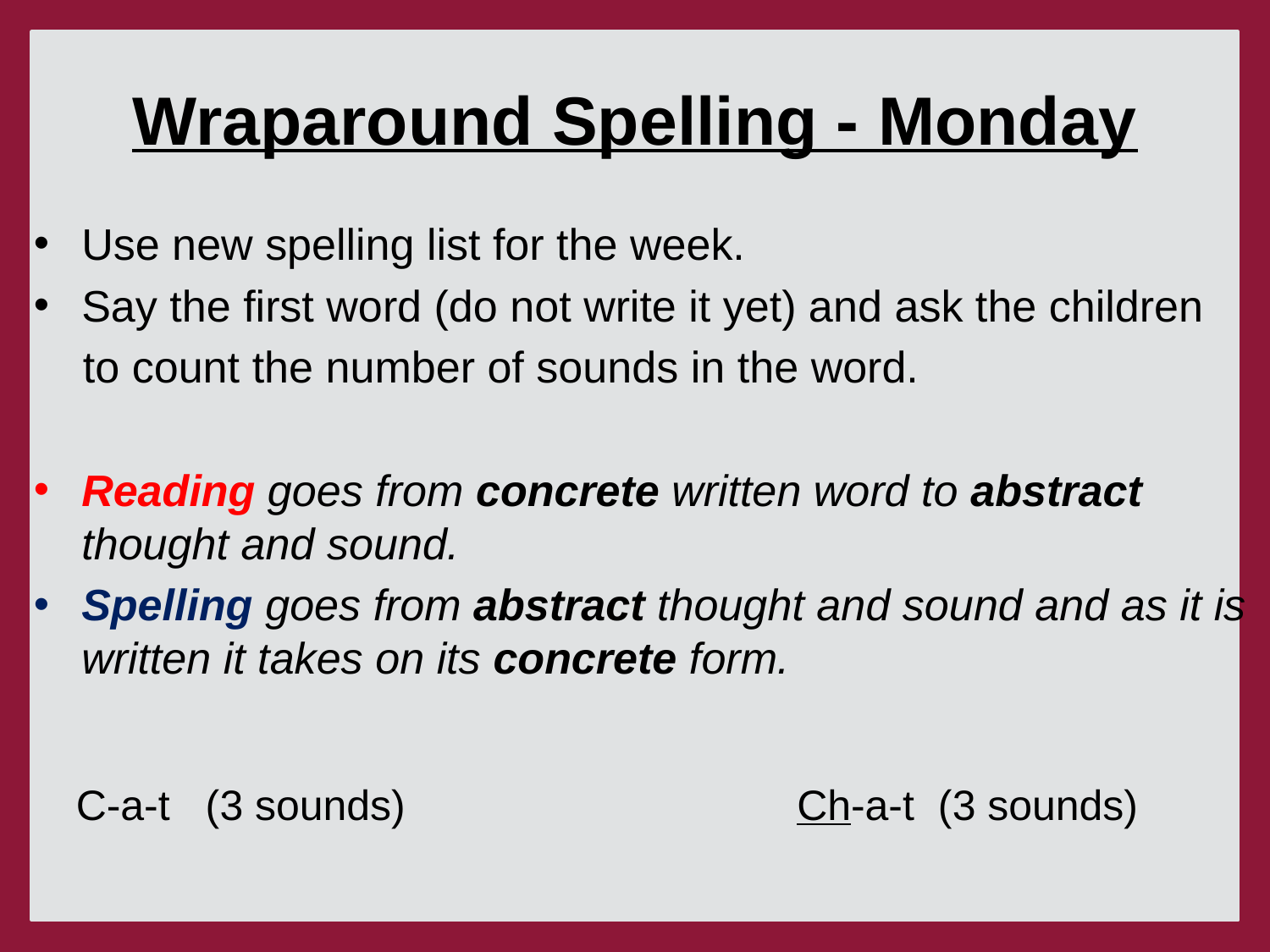

# Wraparound Spelling - Monday
Use new spelling list for the week.
Say the first word (do not write it yet) and ask the children
    to count the number of sounds in the word.

Reading goes from concrete written word to abstract thought and sound.
Spelling goes from abstract thought and sound and as it is written it takes on its concrete form.

C-a-t   (3 sounds)                                 Ch-a-t  (3 sounds)